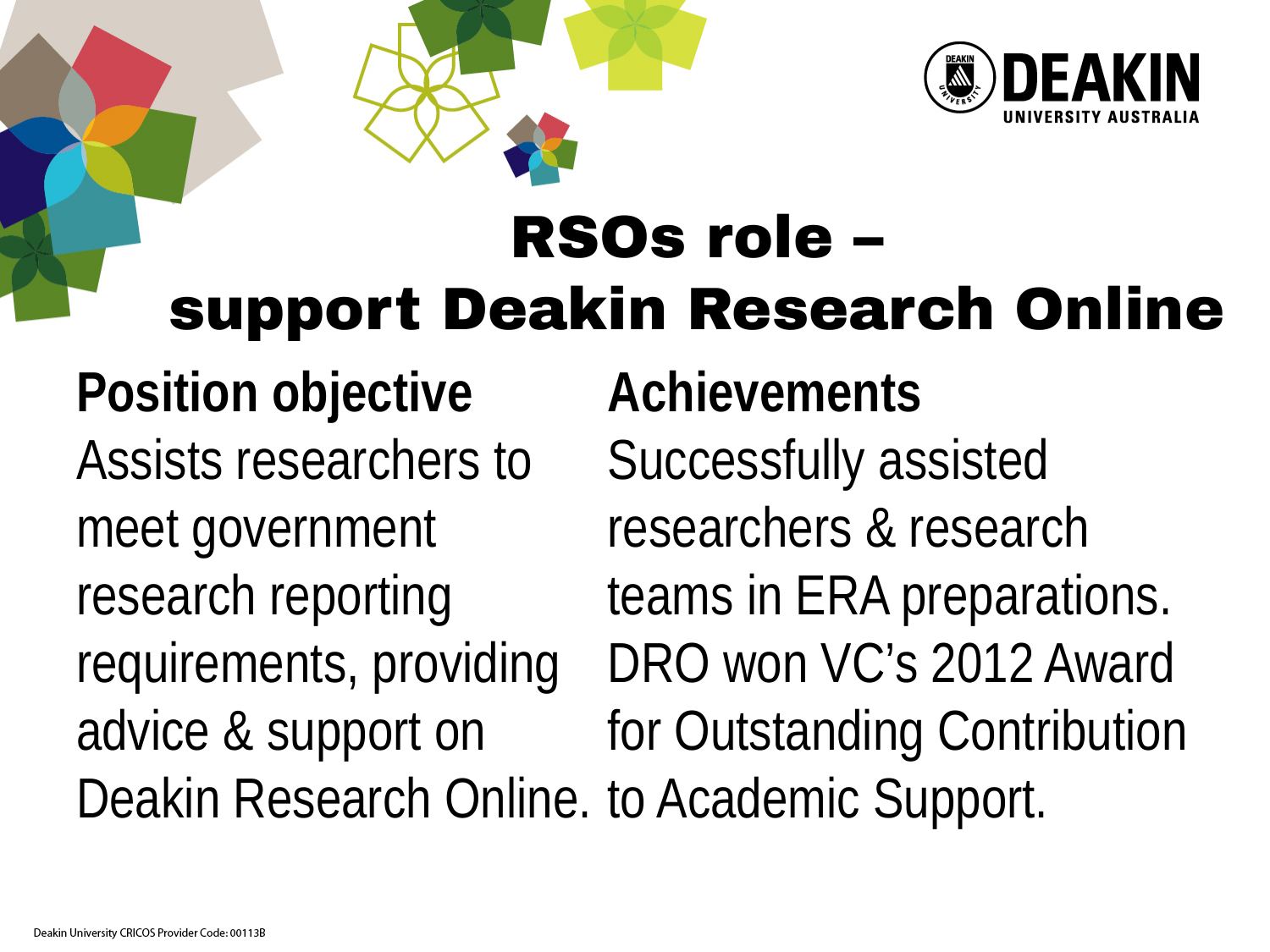

# RSOs role – support Deakin Research Online
Position objective
Assists researchers to meet government research reporting requirements, providing advice & support on Deakin Research Online.

Achievements
Successfully assisted researchers & research teams in ERA preparations.
DRO won VC’s 2012 Award for Outstanding Contribution to Academic Support.